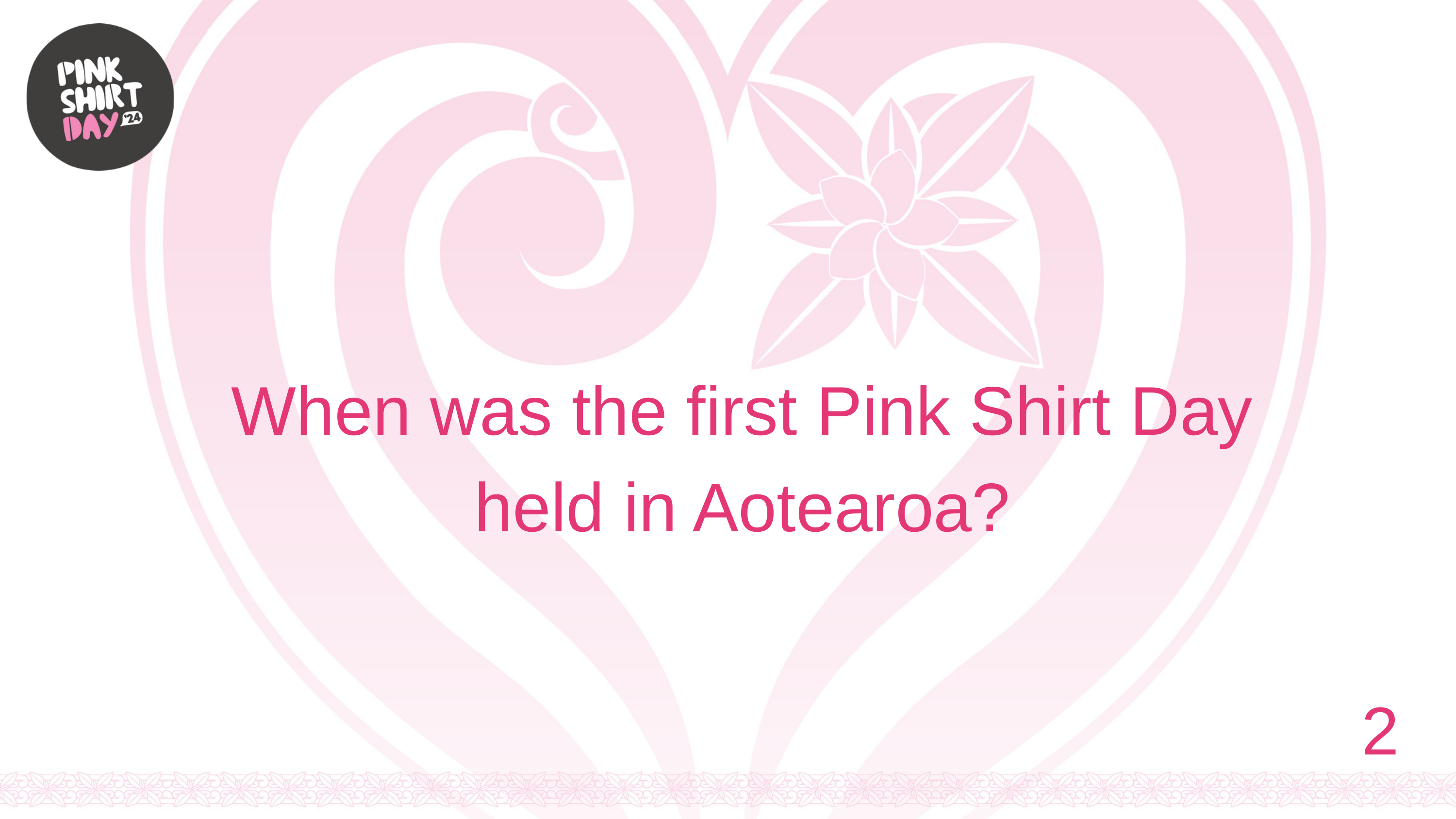

When was the first Pink Shirt Day held in Aotearoa?
2